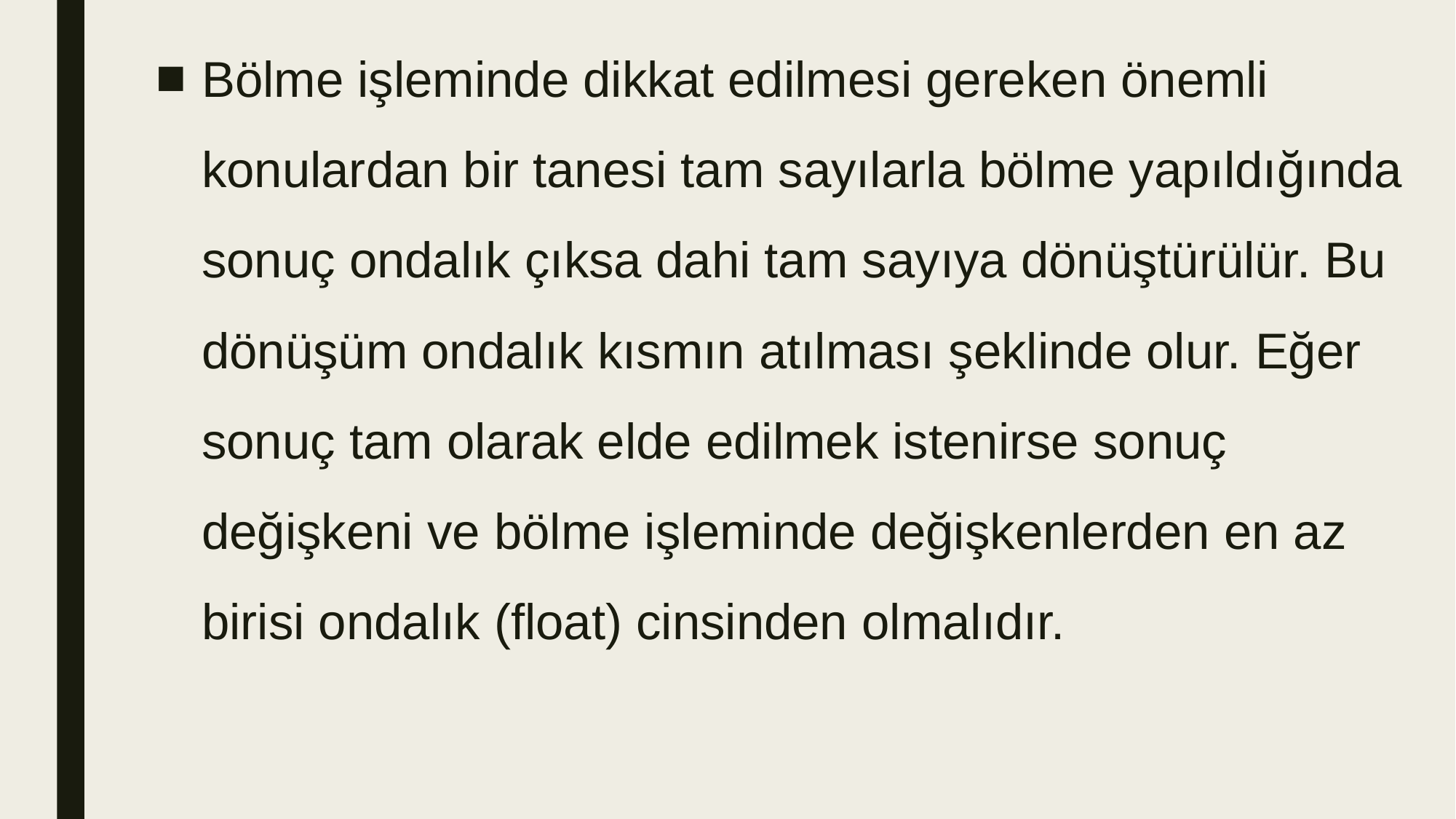

Bölme işleminde dikkat edilmesi gereken önemli konulardan bir tanesi tam sayılarla bölme yapıldığında sonuç ondalık çıksa dahi tam sayıya dönüştürülür. Bu dönüşüm ondalık kısmın atılması şeklinde olur. Eğer sonuç tam olarak elde edilmek istenirse sonuç değişkeni ve bölme işleminde değişkenlerden en az birisi ondalık (float) cinsinden olmalıdır.